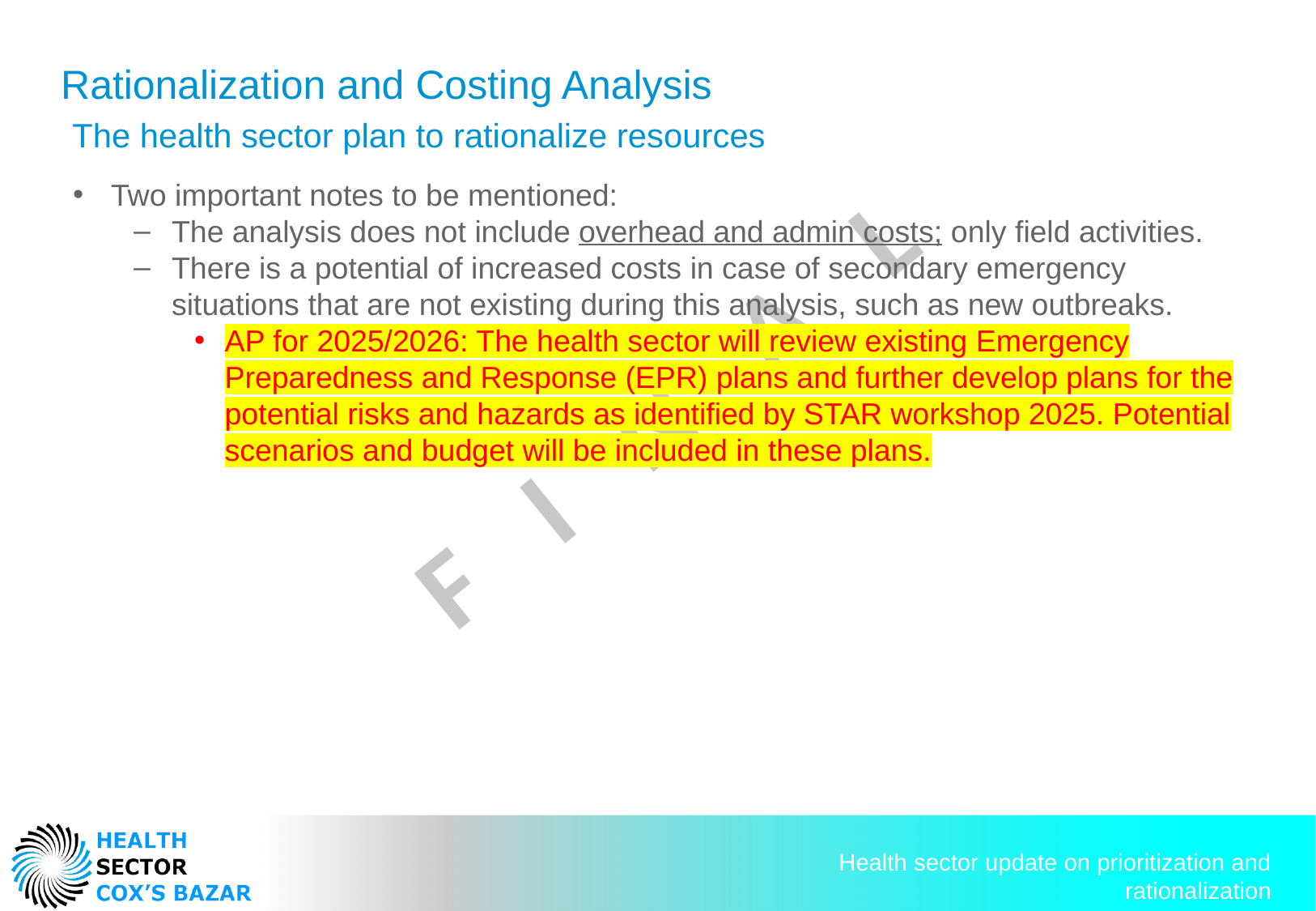

Rationalization and Costing Analysis
The health sector plan to rationalize resources
Two important notes to be mentioned:
The analysis does not include overhead and admin costs; only field activities.
There is a potential of increased costs in case of secondary emergency situations that are not existing during this analysis, such as new outbreaks.
AP for 2025/2026: The health sector will review existing Emergency Preparedness and Response (EPR) plans and further develop plans for the potential risks and hazards as identified by STAR workshop 2025. Potential scenarios and budget will be included in these plans.
Health sector update on prioritization and rationalization